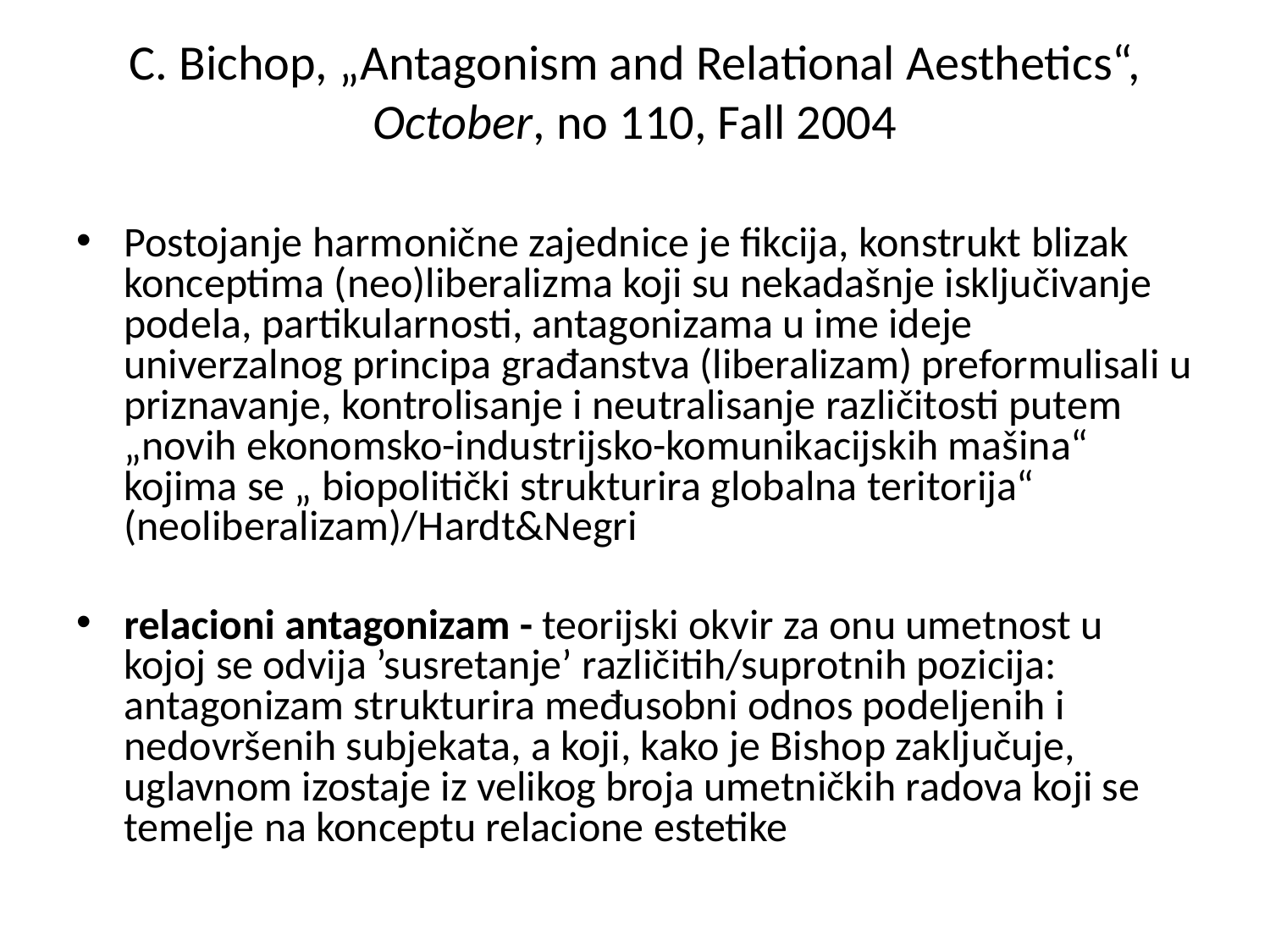

# C. Bichop, „Antagonism and Relational Aesthetics“, October, no 110, Fall 2004
Postojanje harmonične zajednice je fikcija, konstrukt blizak konceptima (neo)liberalizma koji su nekadašnje isključivanje podela, partikularnosti, antagonizama u ime ideje univerzalnog principa građanstva (liberalizam) preformulisali u priznavanje, kontrolisanje i neutralisanje različitosti putem „novih ekonomsko-industrijsko-komunikacijskih mašina“ kojima se „ biopolitički strukturira globalna teritorija“ (neoliberalizam)/Hardt&Negri

relacioni antagonizam - teorijski okvir za onu umetnost u kojoj se odvija ’susretanje’ različitih/suprotnih pozicija: antagonizam strukturira međusobni odnos podeljenih i nedovršenih subjekata, a koji, kako je Bishop zaključuje,  uglavnom izostaje iz velikog broja umetničkih radova koji se temelje na konceptu relacione estetike